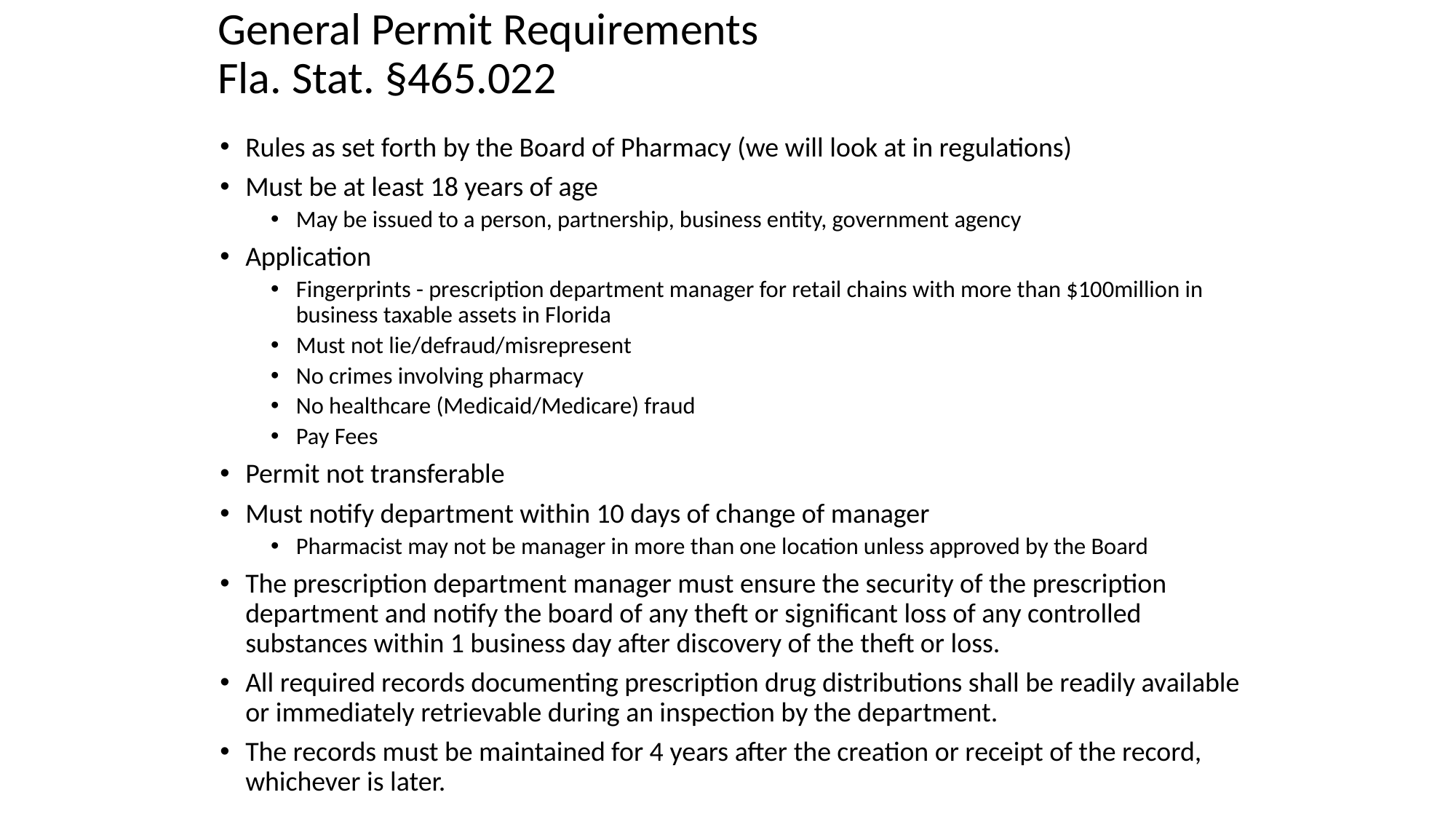

# General Permit Requirements Fla. Stat. §465.022
Rules as set forth by the Board of Pharmacy (we will look at in regulations)
Must be at least 18 years of age
May be issued to a person, partnership, business entity, government agency
Application
Fingerprints - prescription department manager for retail chains with more than $100million in business taxable assets in Florida
Must not lie/defraud/misrepresent
No crimes involving pharmacy
No healthcare (Medicaid/Medicare) fraud
Pay Fees
Permit not transferable
Must notify department within 10 days of change of manager
Pharmacist may not be manager in more than one location unless approved by the Board
The prescription department manager must ensure the security of the prescription department and notify the board of any theft or significant loss of any controlled substances within 1 business day after discovery of the theft or loss.
All required records documenting prescription drug distributions shall be readily available or immediately retrievable during an inspection by the department.
The records must be maintained for 4 years after the creation or receipt of the record, whichever is later.